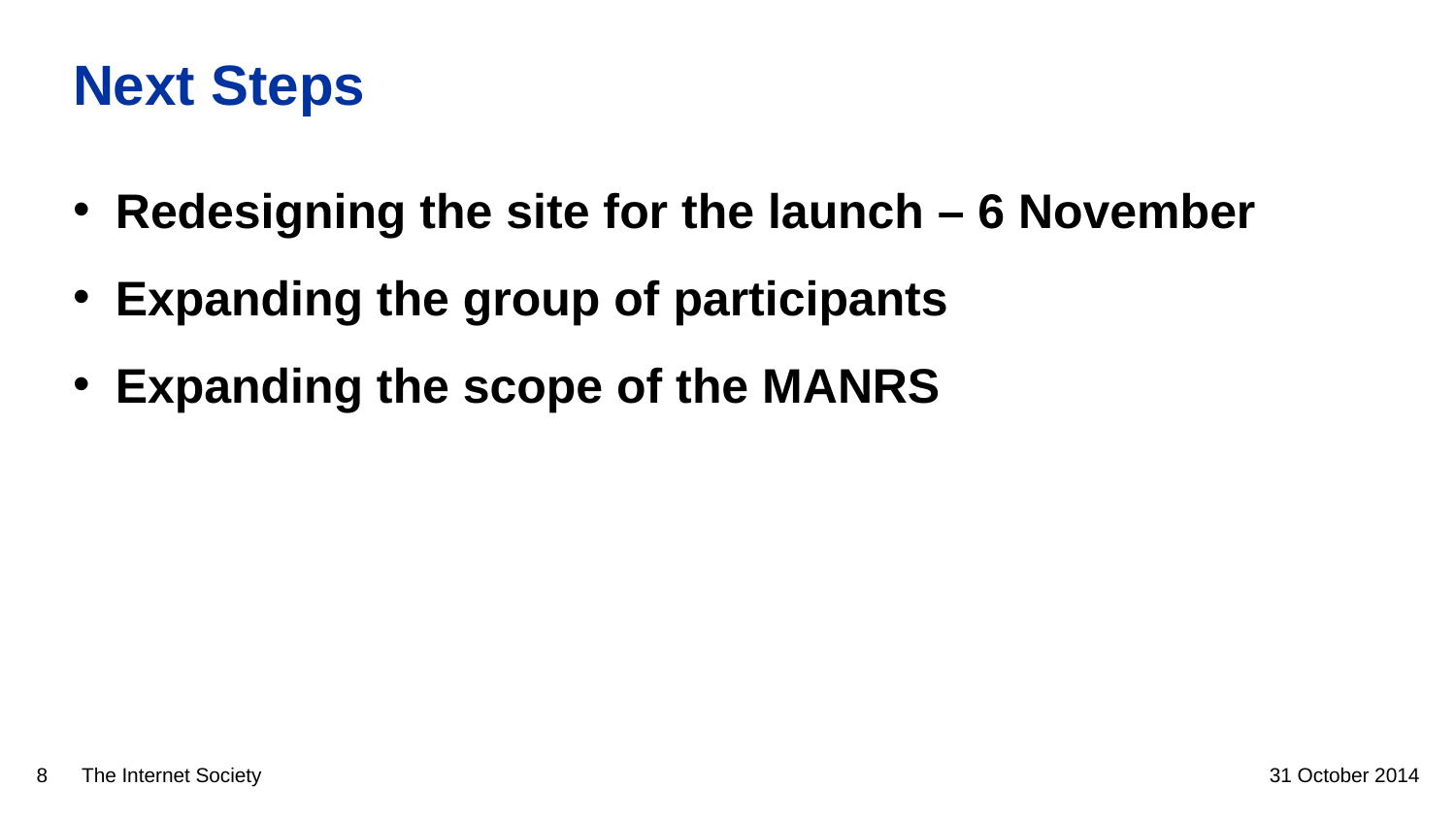

# Next Steps
Redesigning the site for the launch – 6 November
Expanding the group of participants
Expanding the scope of the MANRS

8
31 October 2014